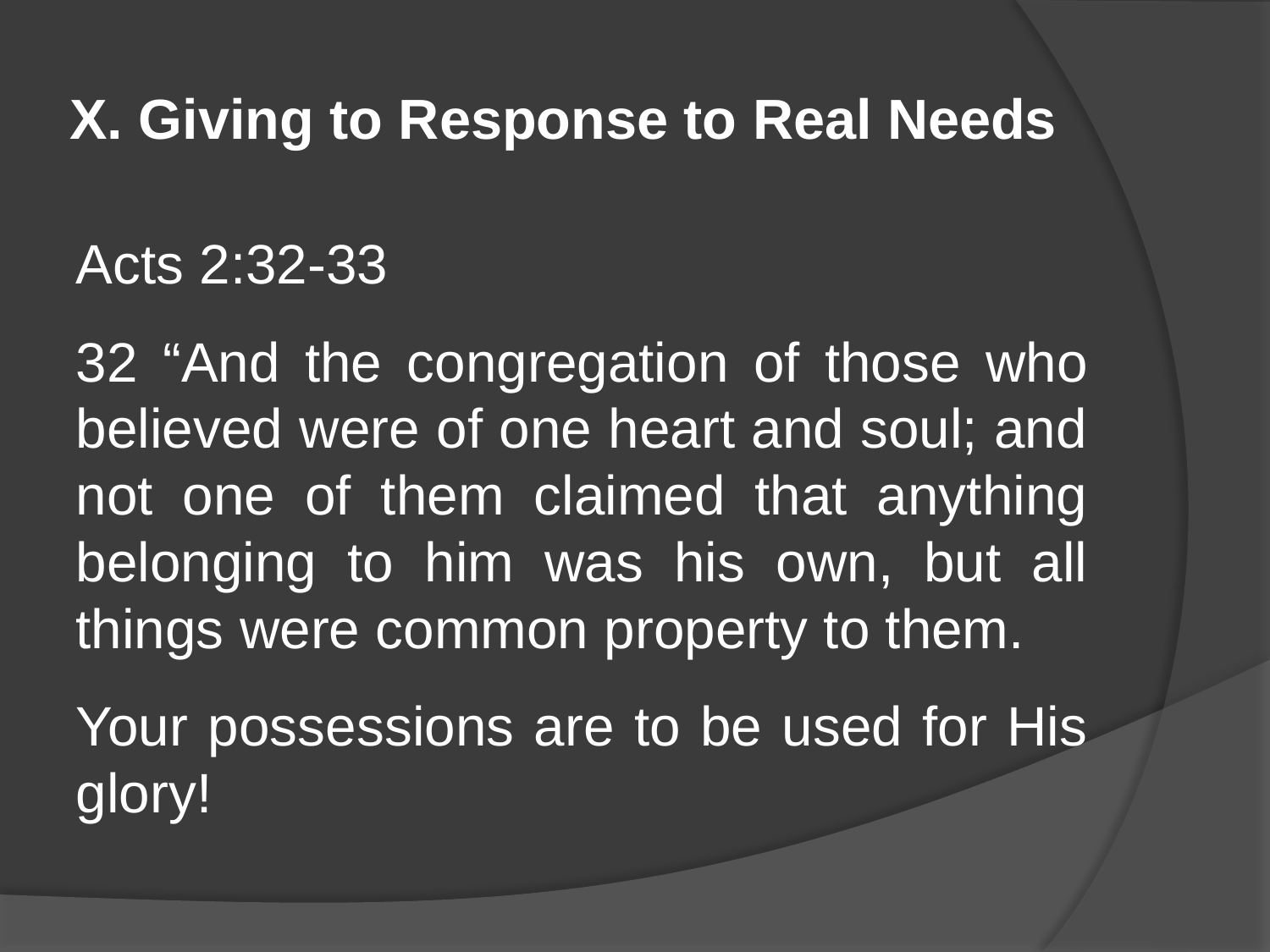

# X. Giving to Response to Real Needs
Acts 2:32-33

32 “And the congregation of those who believed were of one heart and soul; and not one of them claimed that anything belonging to him was his own, but all things were common property to them.

Your possessions are to be used for His glory!